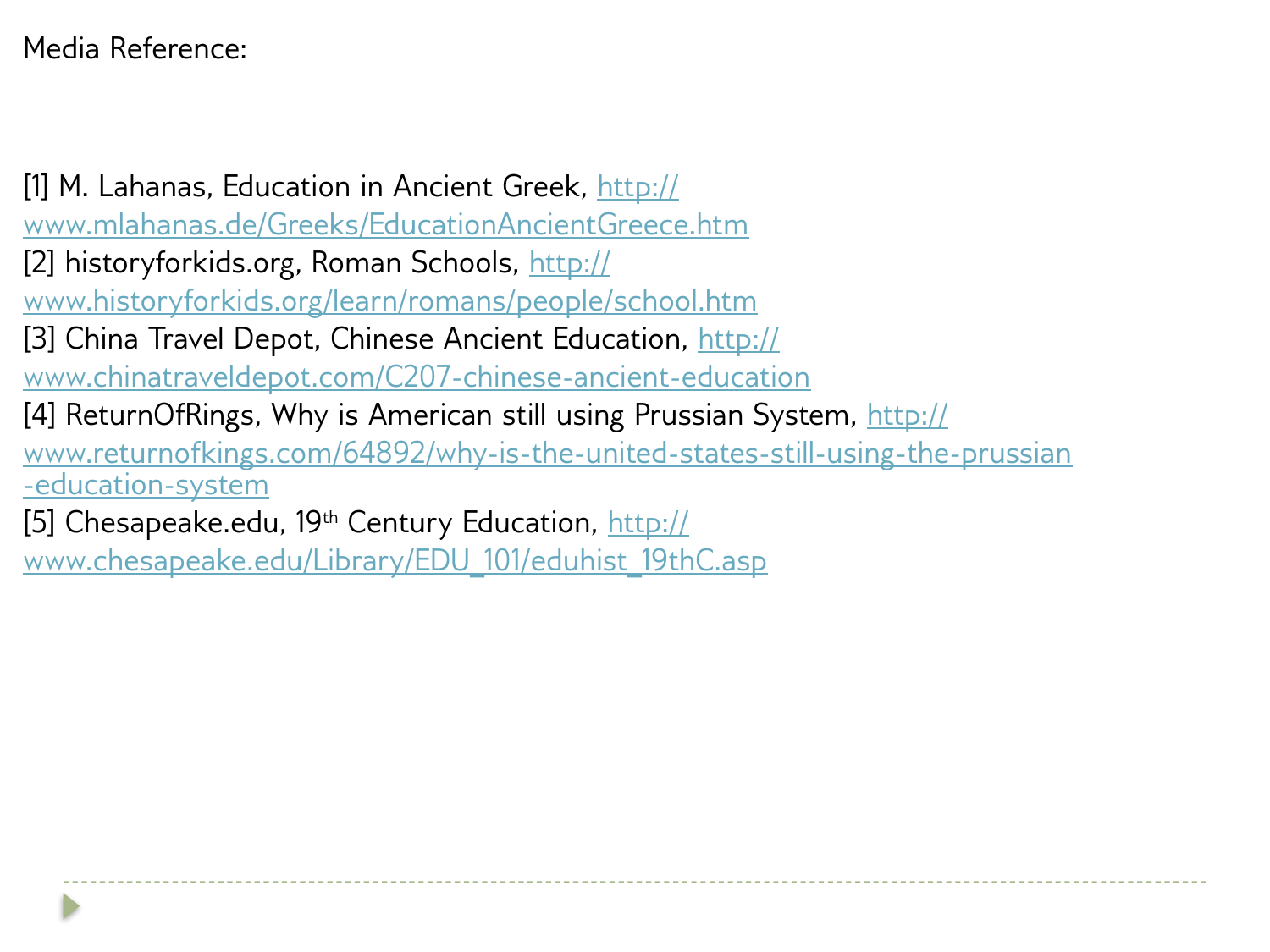

Media Reference:
[1] M. Lahanas, Education in Ancient Greek, http://www.mlahanas.de/Greeks/EducationAncientGreece.htm
[2] historyforkids.org, Roman Schools, http://www.historyforkids.org/learn/romans/people/school.htm
[3] China Travel Depot, Chinese Ancient Education, http://www.chinatraveldepot.com/C207-chinese-ancient-education
[4] ReturnOfRings, Why is American still using Prussian System, http://www.returnofkings.com/64892/why-is-the-united-states-still-using-the-prussian-education-system
[5] Chesapeake.edu, 19th Century Education, http://www.chesapeake.edu/Library/EDU_101/eduhist_19thC.asp